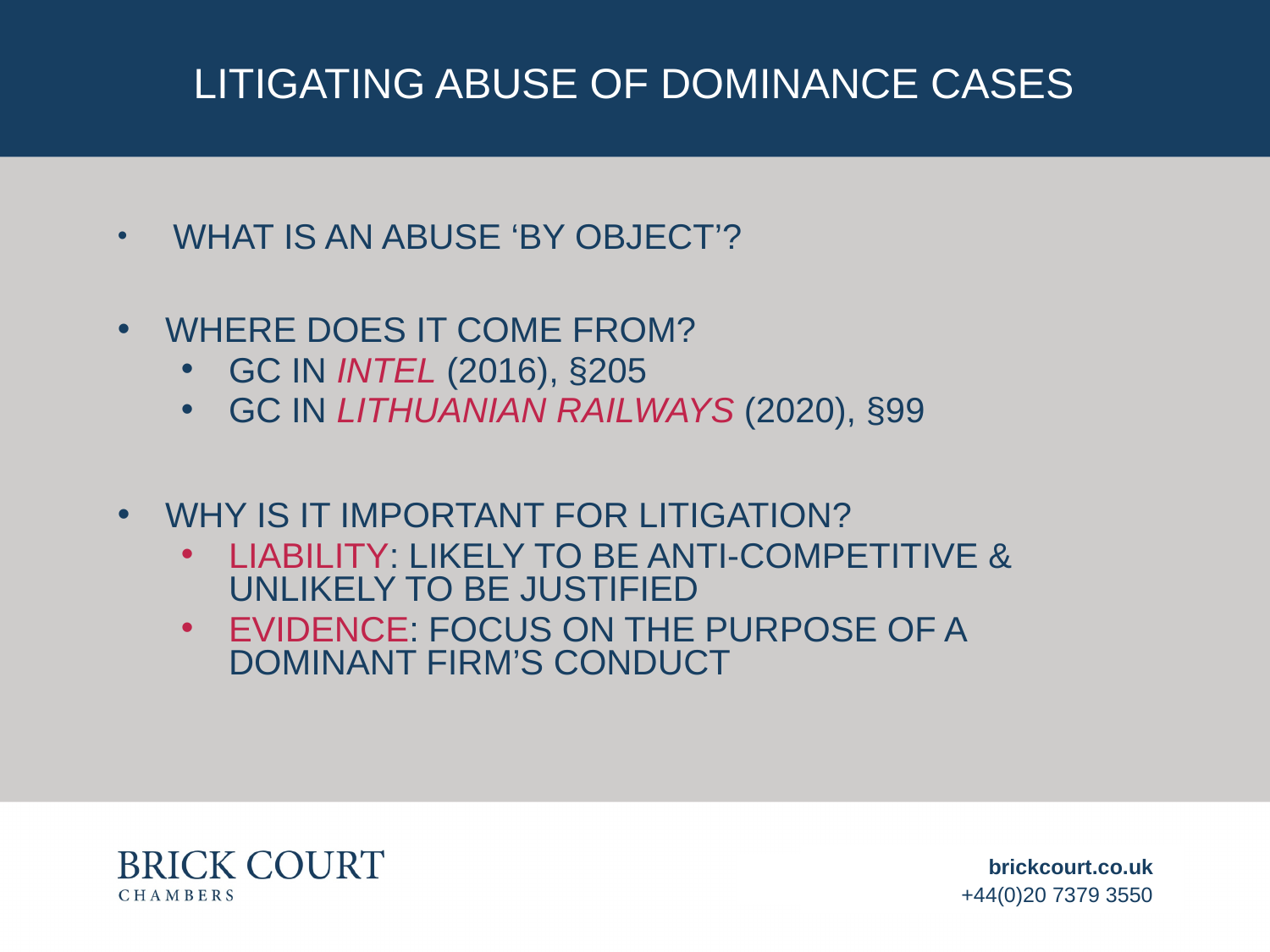

# LITIGATING ABUSE OF DOMINANCE CASES

 WHAT IS AN ABUSE ‘BY OBJECT’?

WHERE DOES IT COME FROM?
GC IN INTEL (2016), §205
GC IN LITHUANIAN RAILWAYS (2020), §99

WHY IS IT IMPORTANT FOR LITIGATION?
LIABILITY: LIKELY TO BE ANTI-COMPETITIVE & UNLIKELY TO BE JUSTIFIED
EVIDENCE: FOCUS ON THE PURPOSE OF A DOMINANT FIRM’S CONDUCT

brickcourt.co.uk
+44(0)20 7379 3550